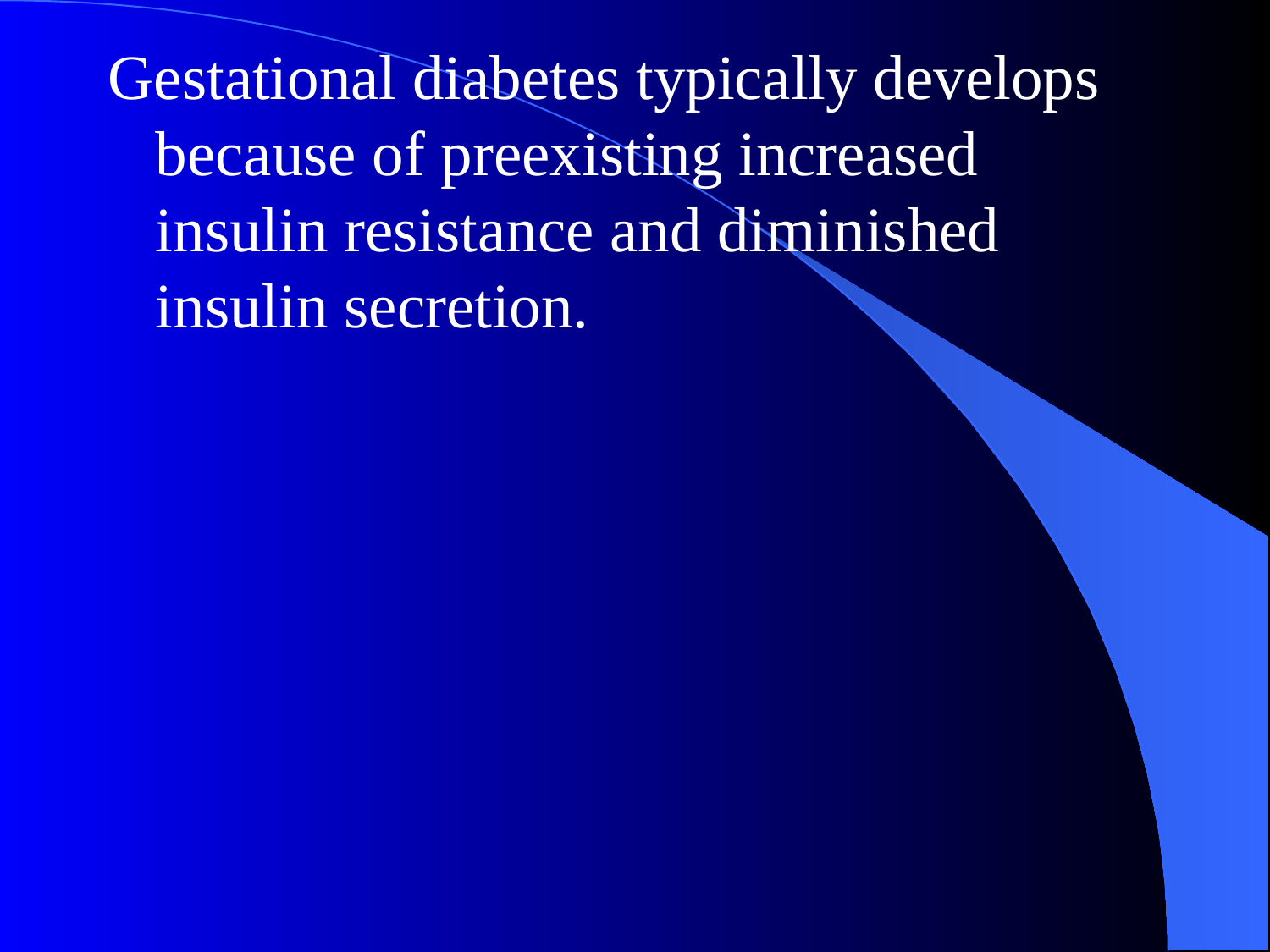

Gestational diabetes typically develops because of preexisting increased insulin resistance and diminished insulin secretion.